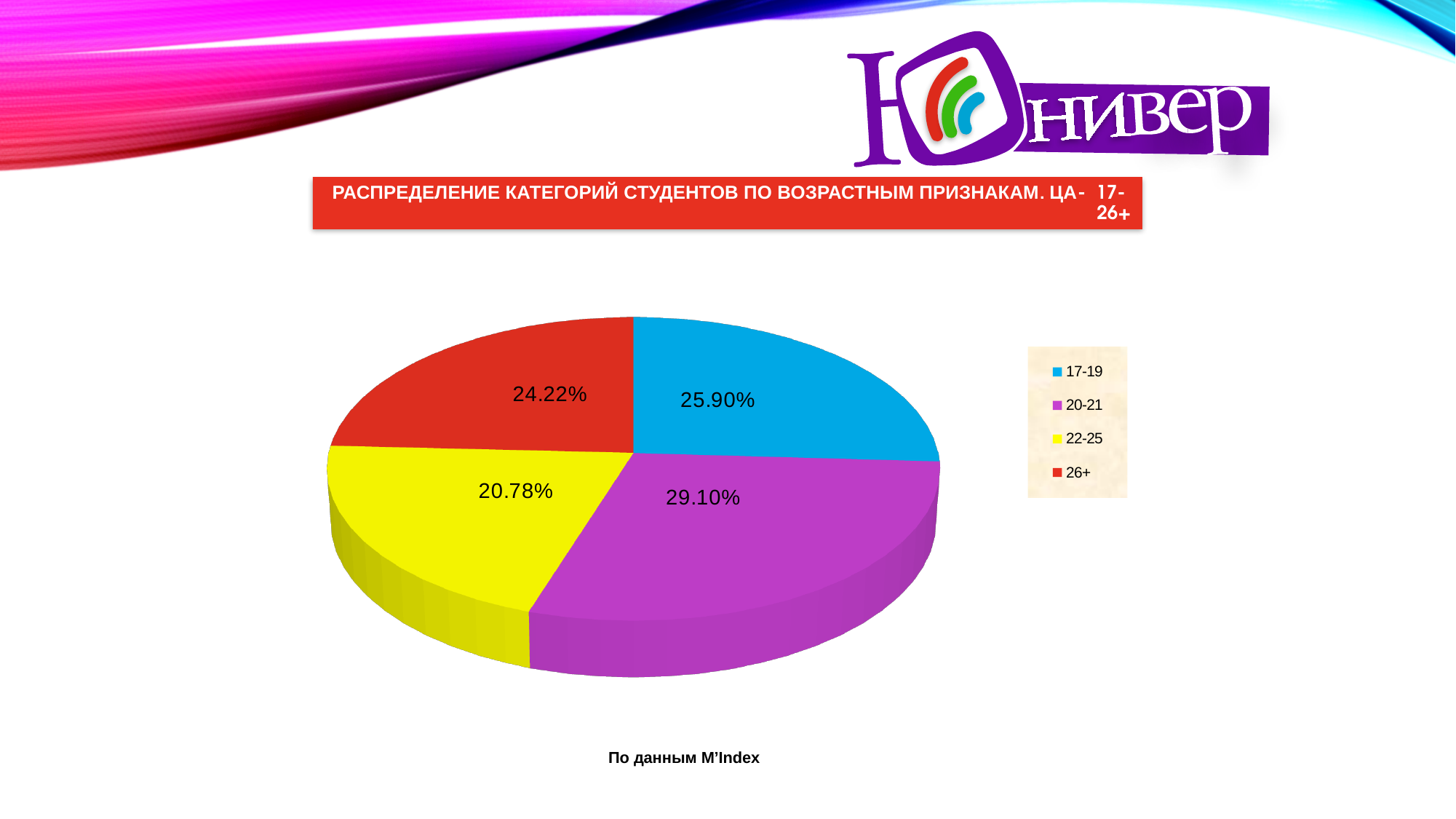

[unsupported chart]

# Распределение категорий студентов по возрастным признакам. ЦА-  17-  26+
По данным M’Index